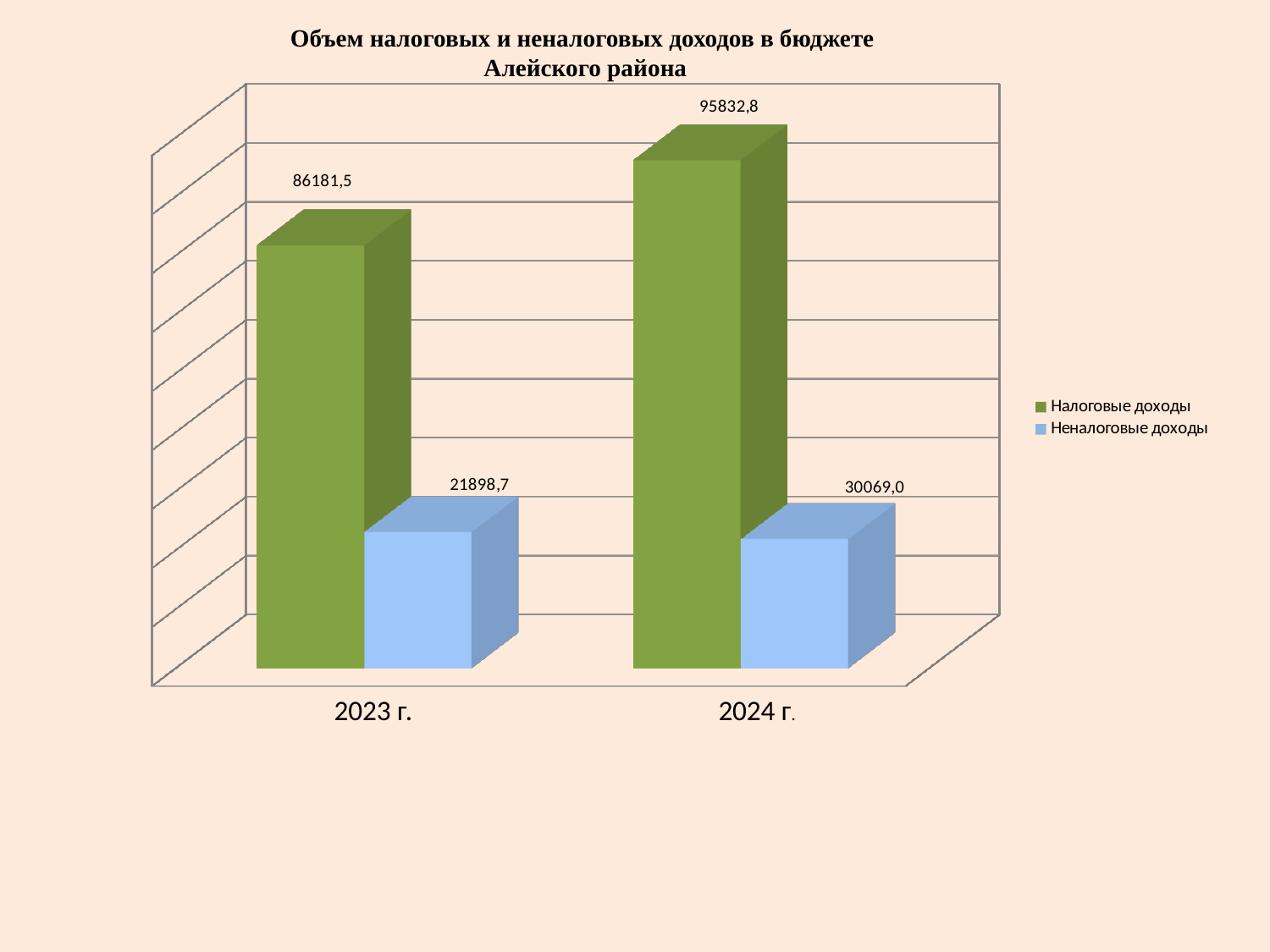

Объем налоговых и неналоговых доходов в бюджете
 Алейского района

[unsupported chart]

2024 г.
2023 г.